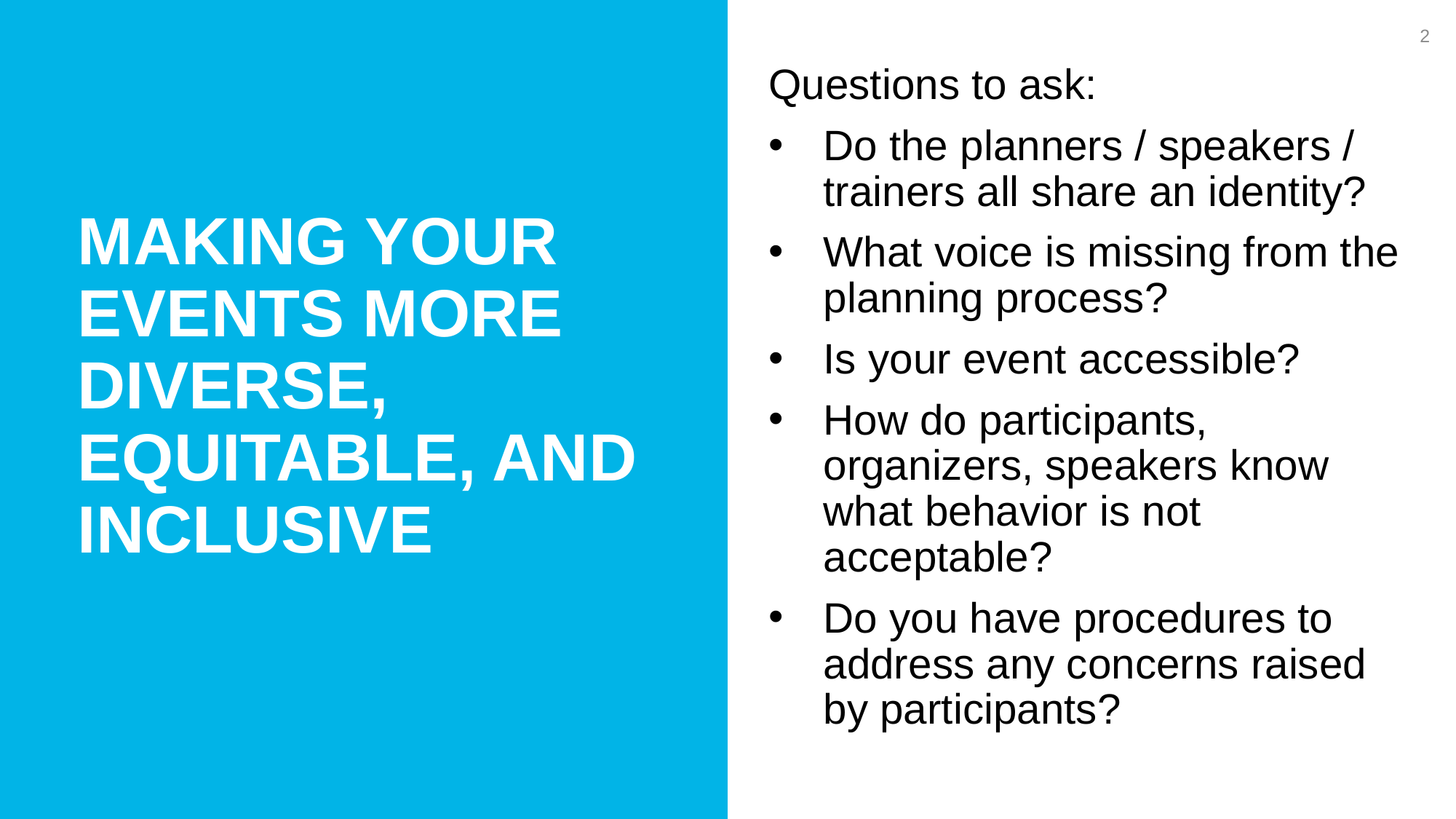

2
Questions to ask:
Do the planners / speakers / trainers all share an identity?
What voice is missing from the planning process?
Is your event accessible?
How do participants, organizers, speakers know what behavior is not acceptable?
Do you have procedures to address any concerns raised by participants?
Making Your Events More Diverse, Equitable, and Inclusive